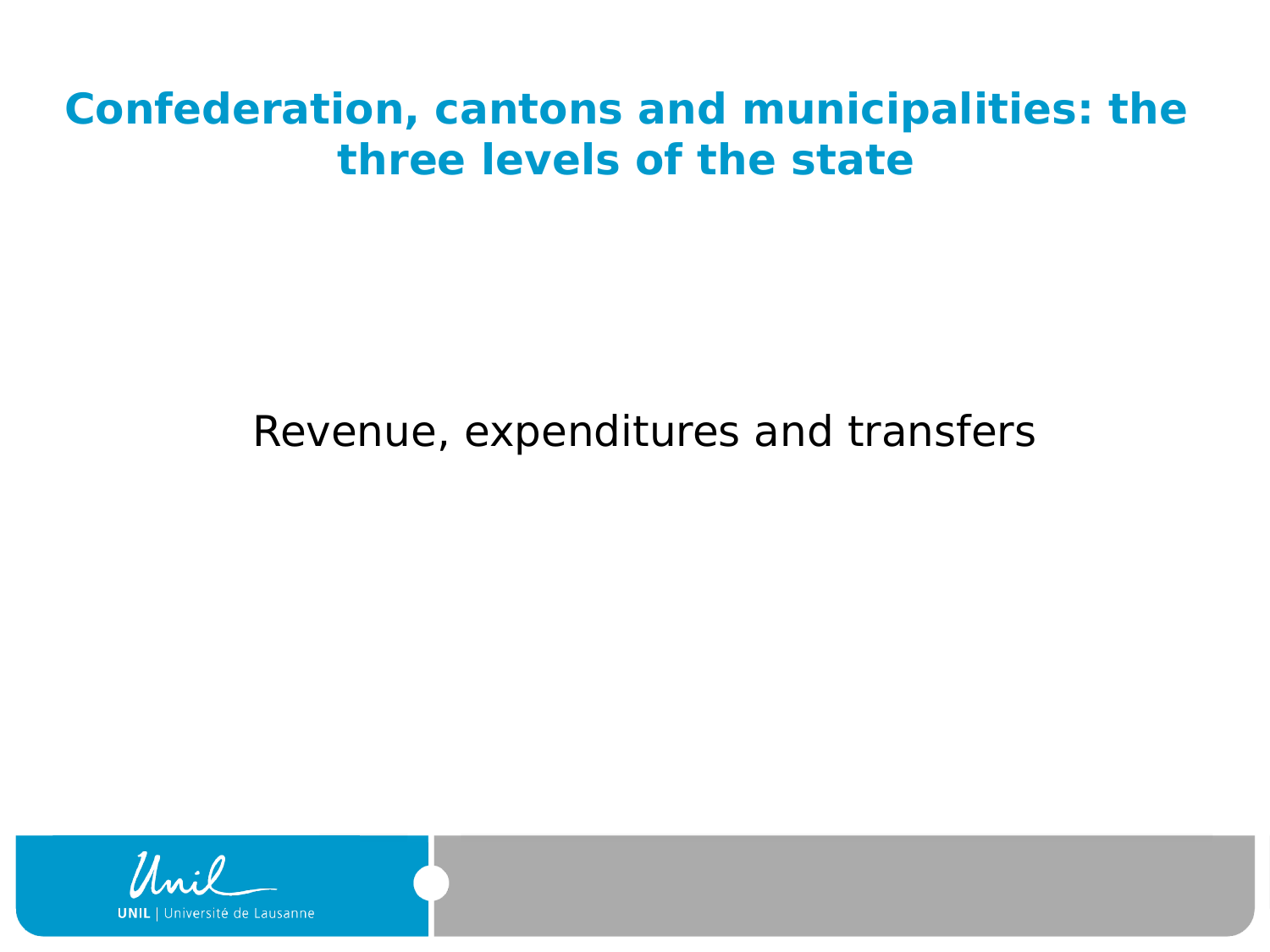

# Confederation, cantons and municipalities: the three levels of the state

Revenue, expenditures and transfers